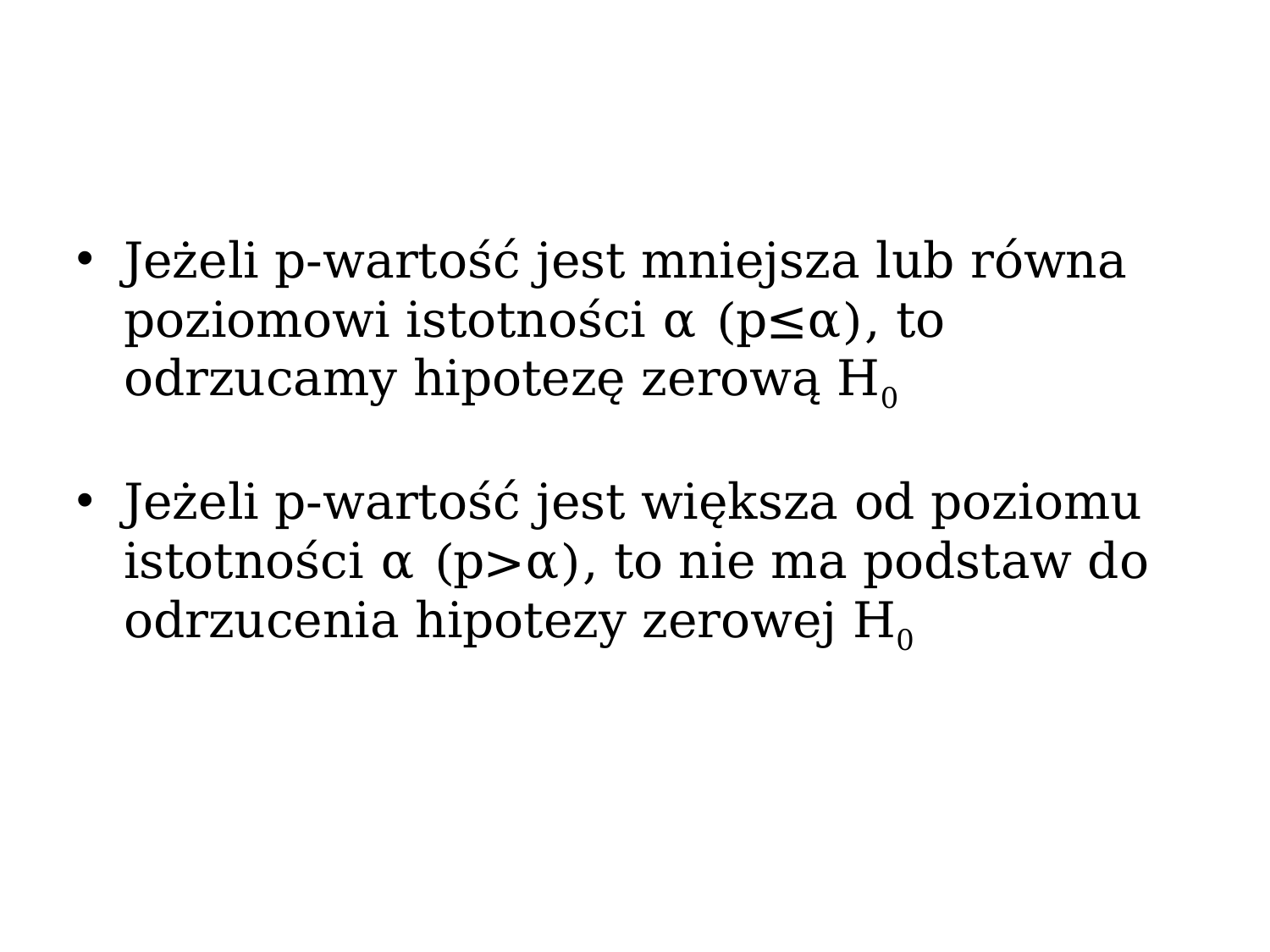

Jeżeli p-wartość jest mniejsza lub równa poziomowi istotności α (p≤α), to odrzucamy hipotezę zerową H0
Jeżeli p-wartość jest większa od poziomu istotności α (p>α), to nie ma podstaw do odrzucenia hipotezy zerowej H0